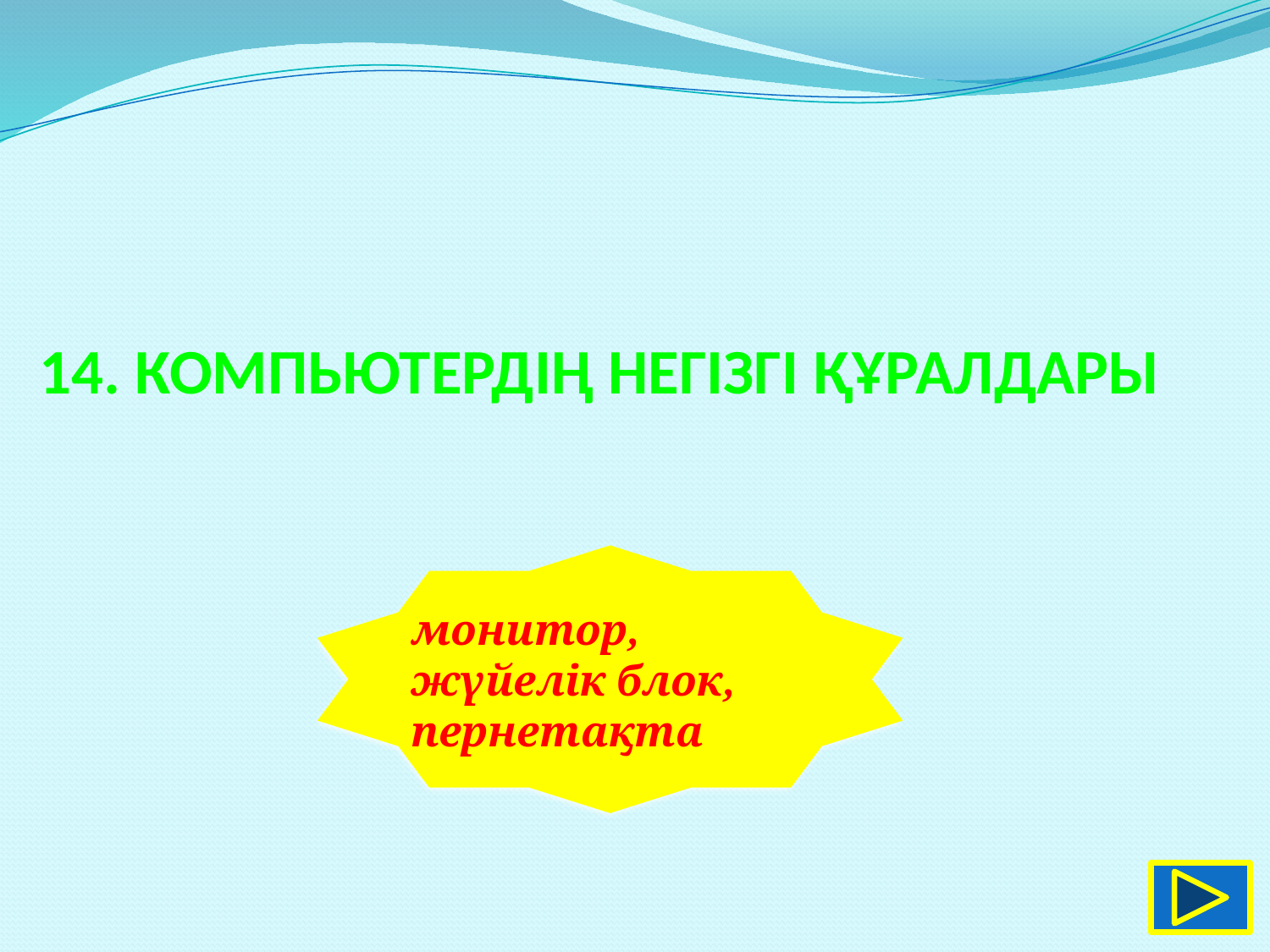

# 14. Компьютердің негізгі құралдары
монитор, жүйелік блок, пернетақта